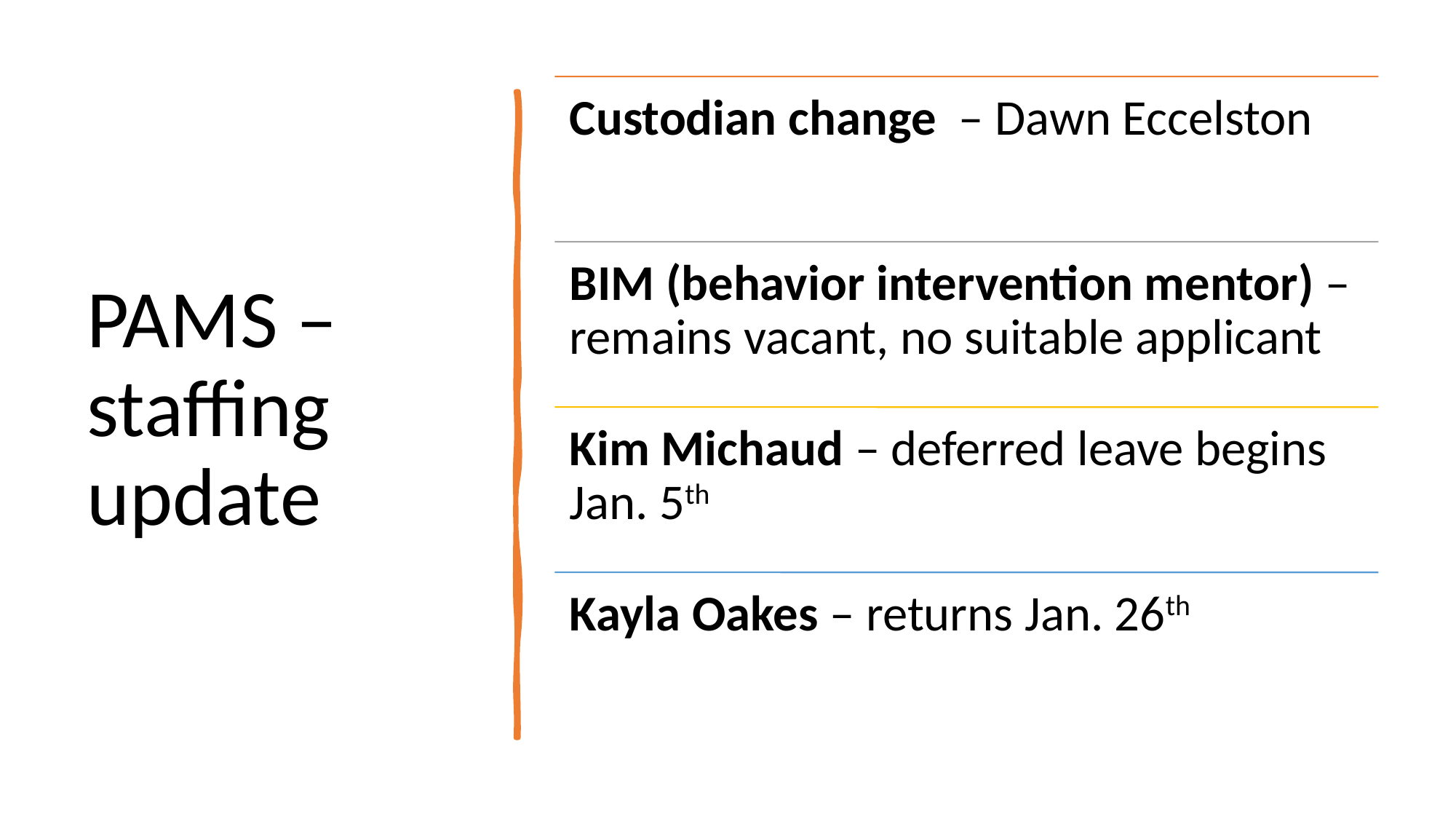

Custodian change  – Dawn Eccelston
BIM (behavior intervention mentor) – remains vacant, no suitable applicant
Kim Michaud – deferred leave begins Jan. 5th
Kayla Oakes – returns Jan. 26th
# PAMS – staffing update